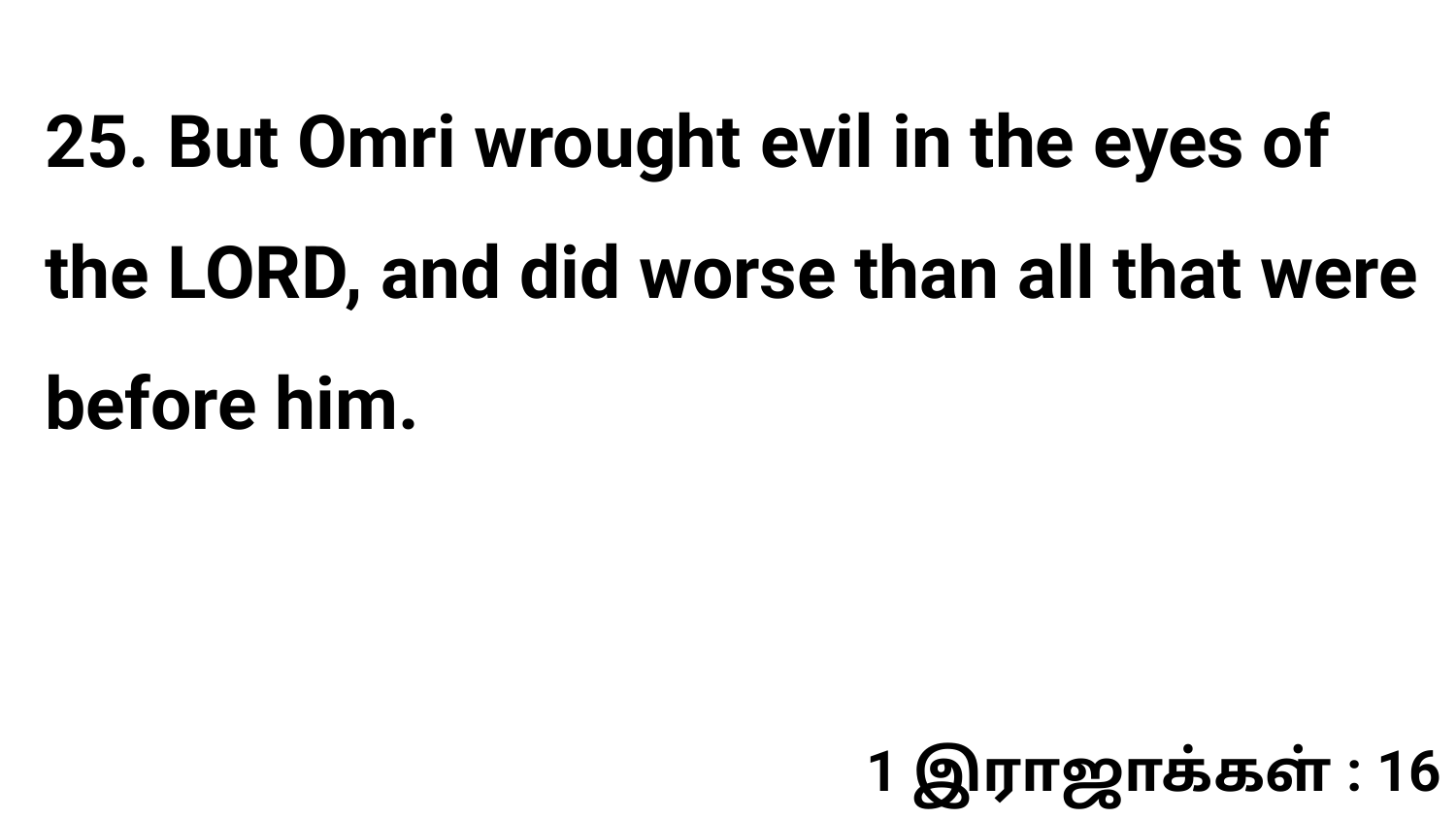

25. But Omri wrought evil in the eyes of the LORD, and did worse than all that were before him.
1 இராஜாக்கள் : 16